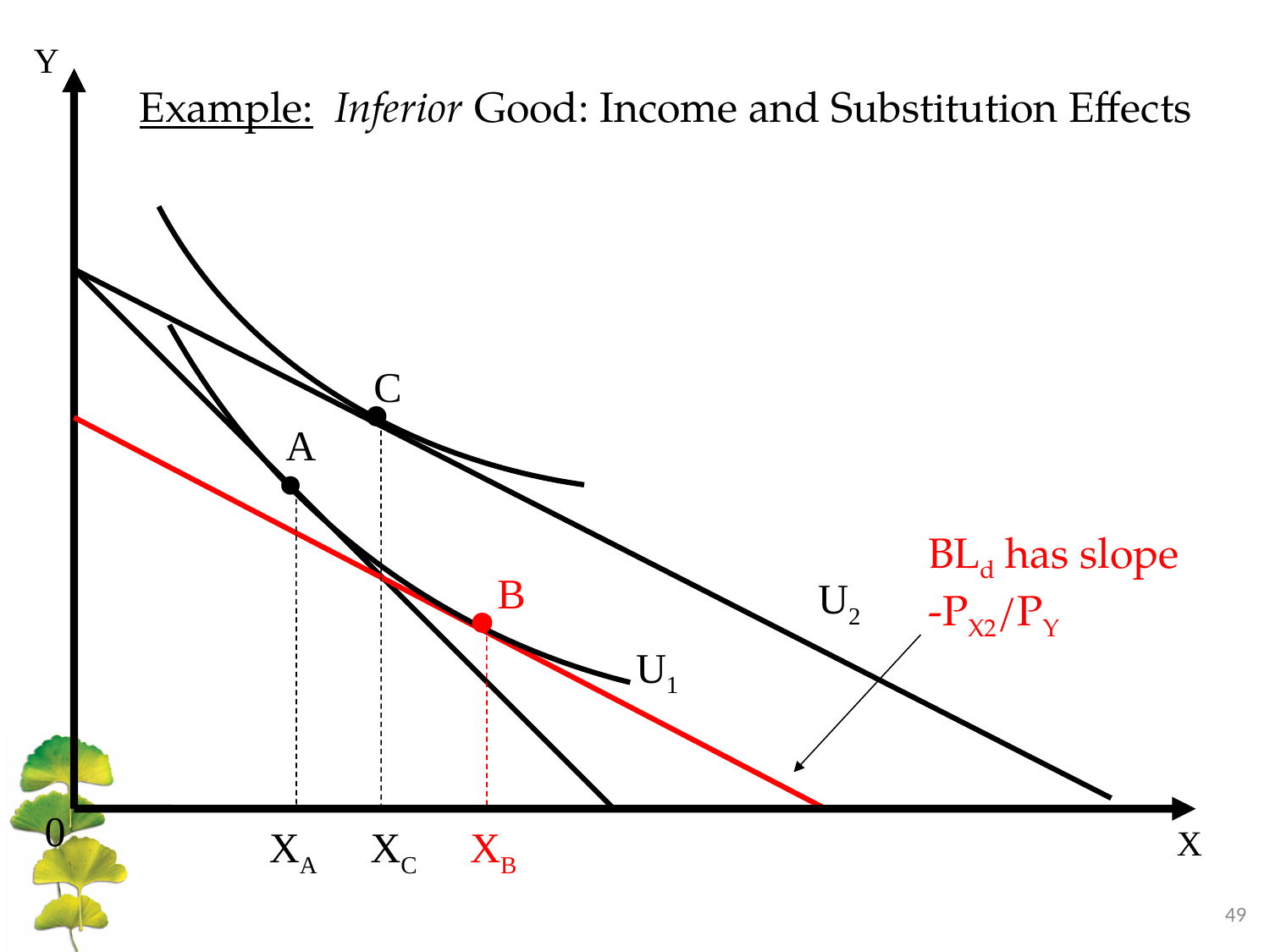

Y

Example:  Inferior Good: Income and Substitution Effects

•
C
A

•

BLd has slope
-PX2/PY
•
B
U2

U1

0

XA     XC     XB
X
49